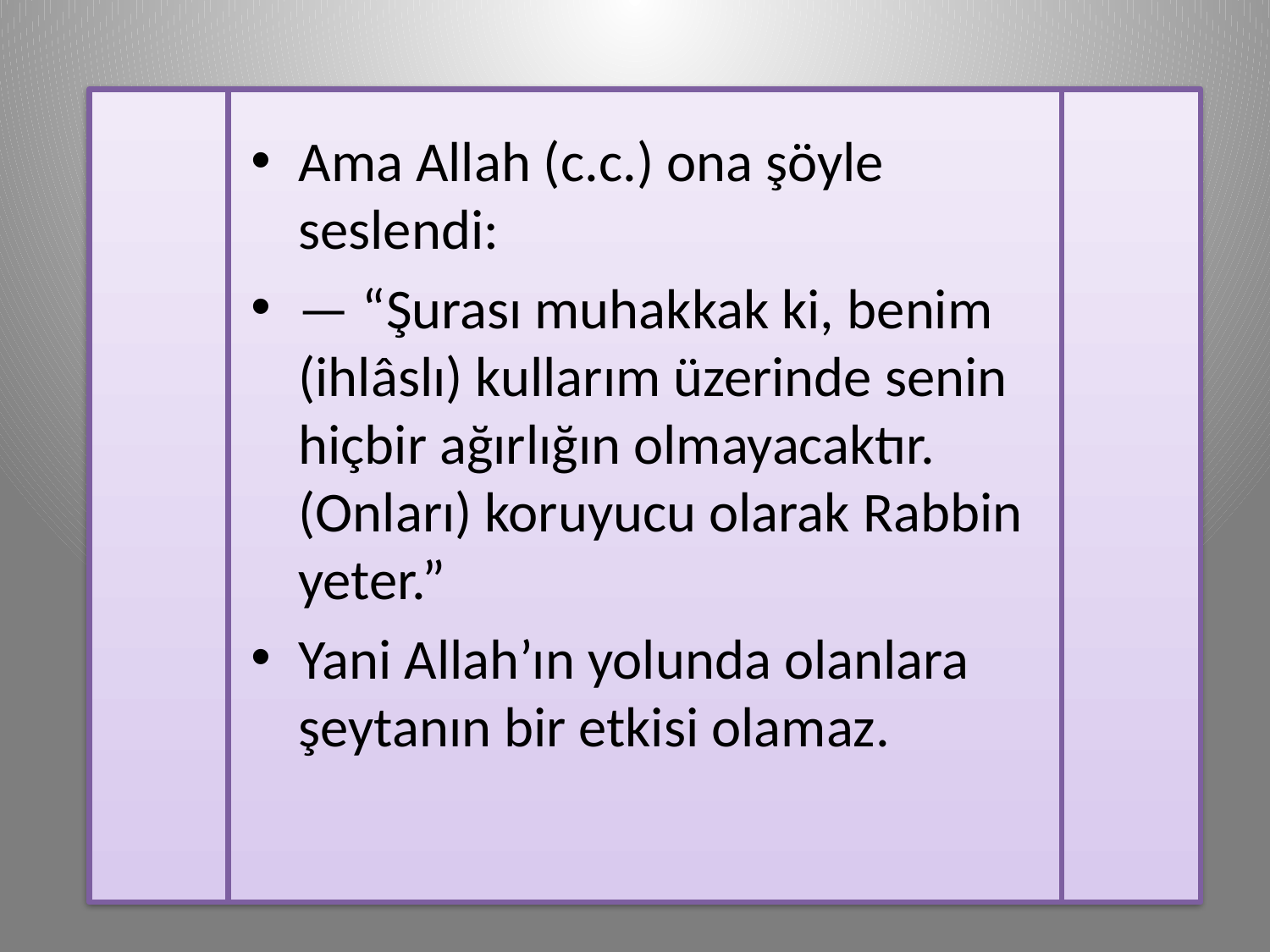

Ama Allah (c.c.) ona şöyle seslendi:
— “Şurası muhakkak ki, benim (ihlâslı) kullarım üzerinde senin hiçbir ağırlığın olmayacaktır. (Onları) koruyucu olarak Rabbin yeter.”
Yani Allah’ın yolunda olanlara şeytanın bir etkisi olamaz.